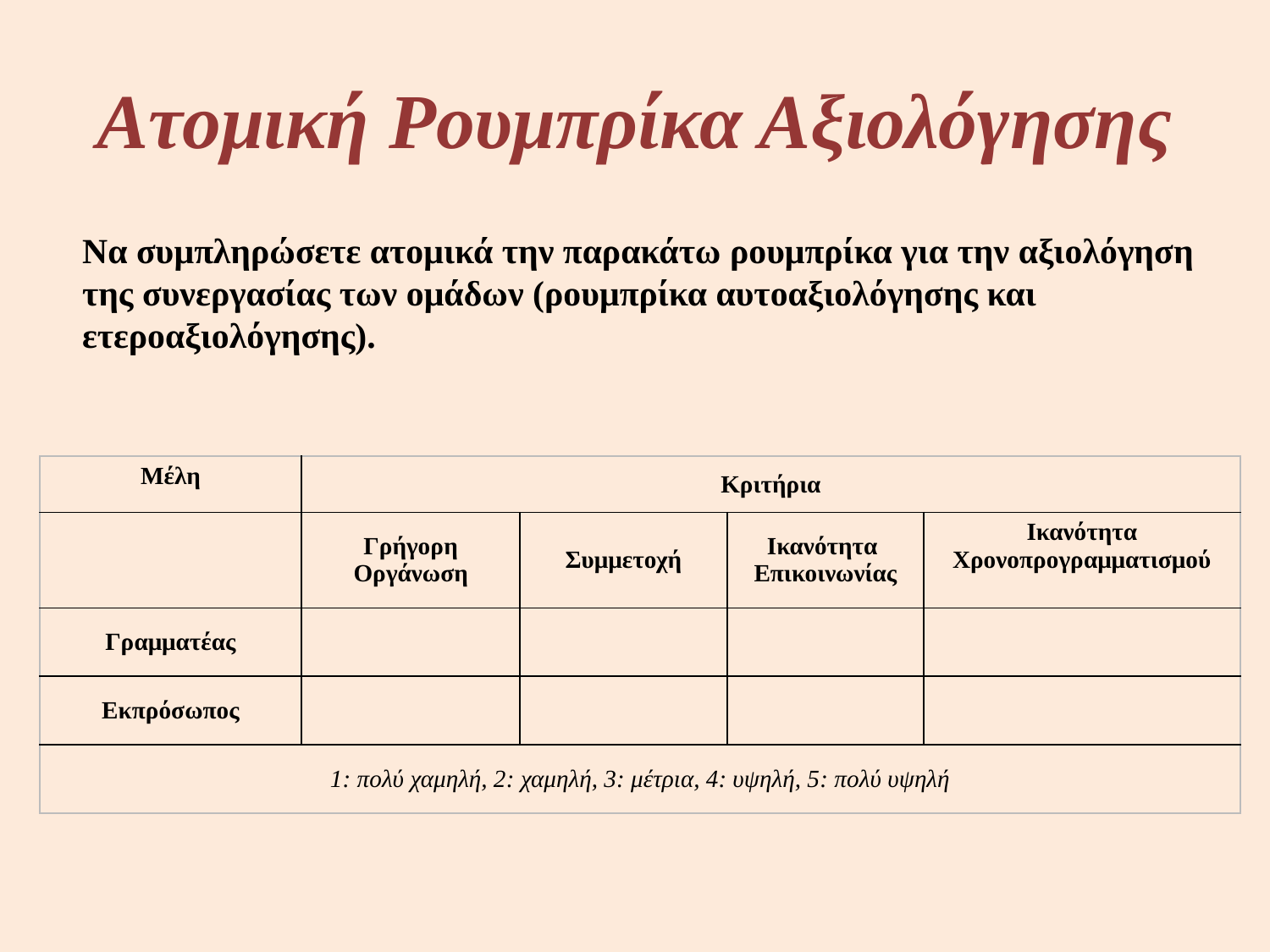

# Ατομική Ρουμπρίκα Αξιολόγησης
Να συμπληρώσετε ατομικά την παρακάτω ρουμπρίκα για την αξιολόγηση της συνεργασίας των ομάδων (ρουμπρίκα αυτοαξιολόγησης και ετεροαξιολόγησης).

| Μέλη | Κριτήρια |  |  |  |
| --- | --- | --- | --- | --- |
|  | Γρήγορη Οργάνωση | Συμμετοχή | Ικανότητα Επικοινωνίας | Ικανότητα Χρονοπρογραμματισμού |
| Γραμματέας |  |  |  |  |
| Εκπρόσωπος |  |  |  |  |
| 1: πολύ χαμηλή, 2: χαμηλή, 3: μέτρια, 4: υψηλή, 5: πολύ υψηλή |  |  |  |  |